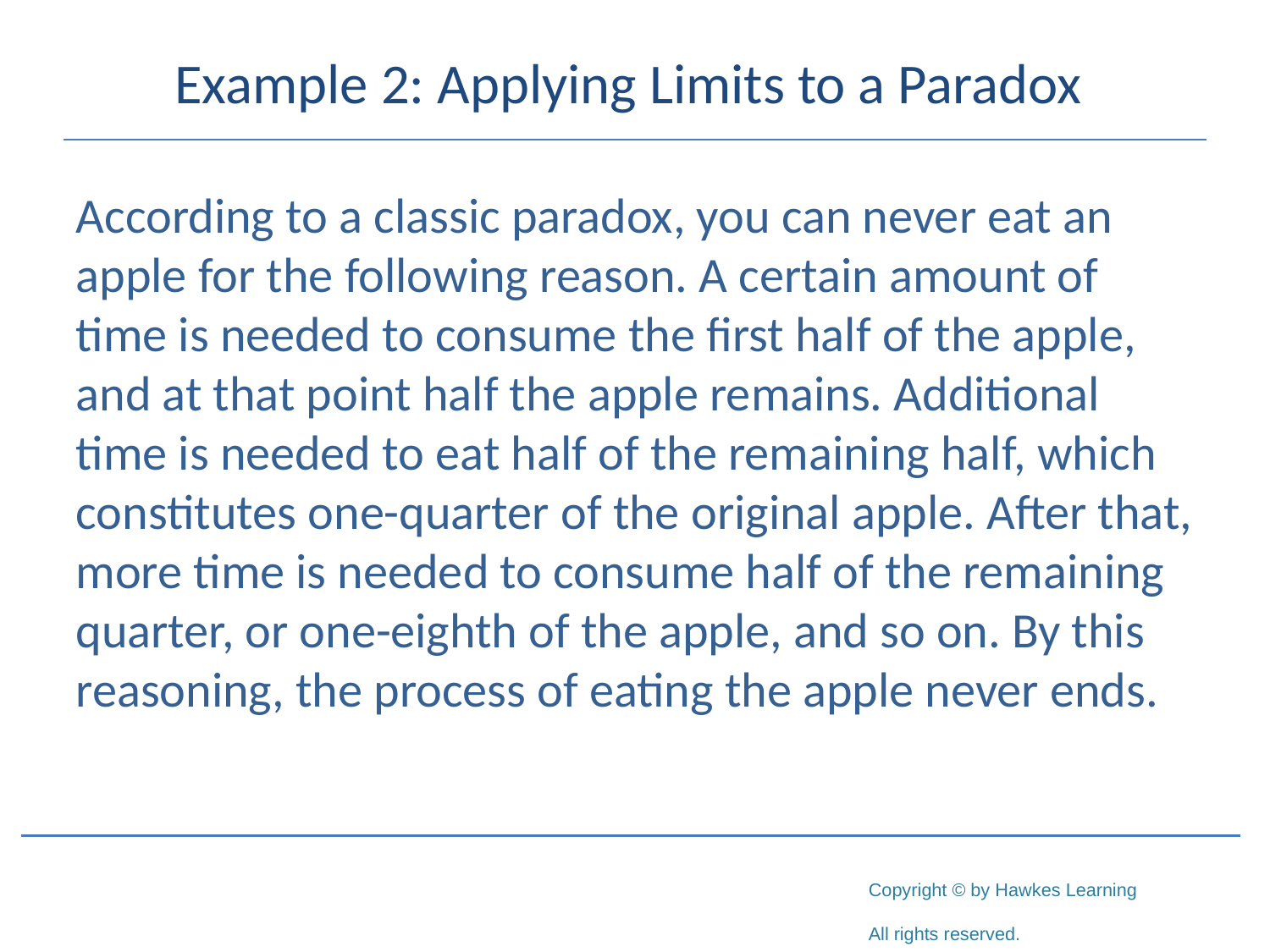

# Example 2: Applying Limits to a Paradox
According to a classic paradox, you can never eat an apple for the following reason. A certain amount of time is needed to consume the first half of the apple, and at that point half the apple remains. Additional time is needed to eat half of the remaining half, which constitutes one-quarter of the original apple. After that, more time is needed to consume half of the remaining quarter, or one-eighth of the apple, and so on. By this reasoning, the process of eating the apple never ends.